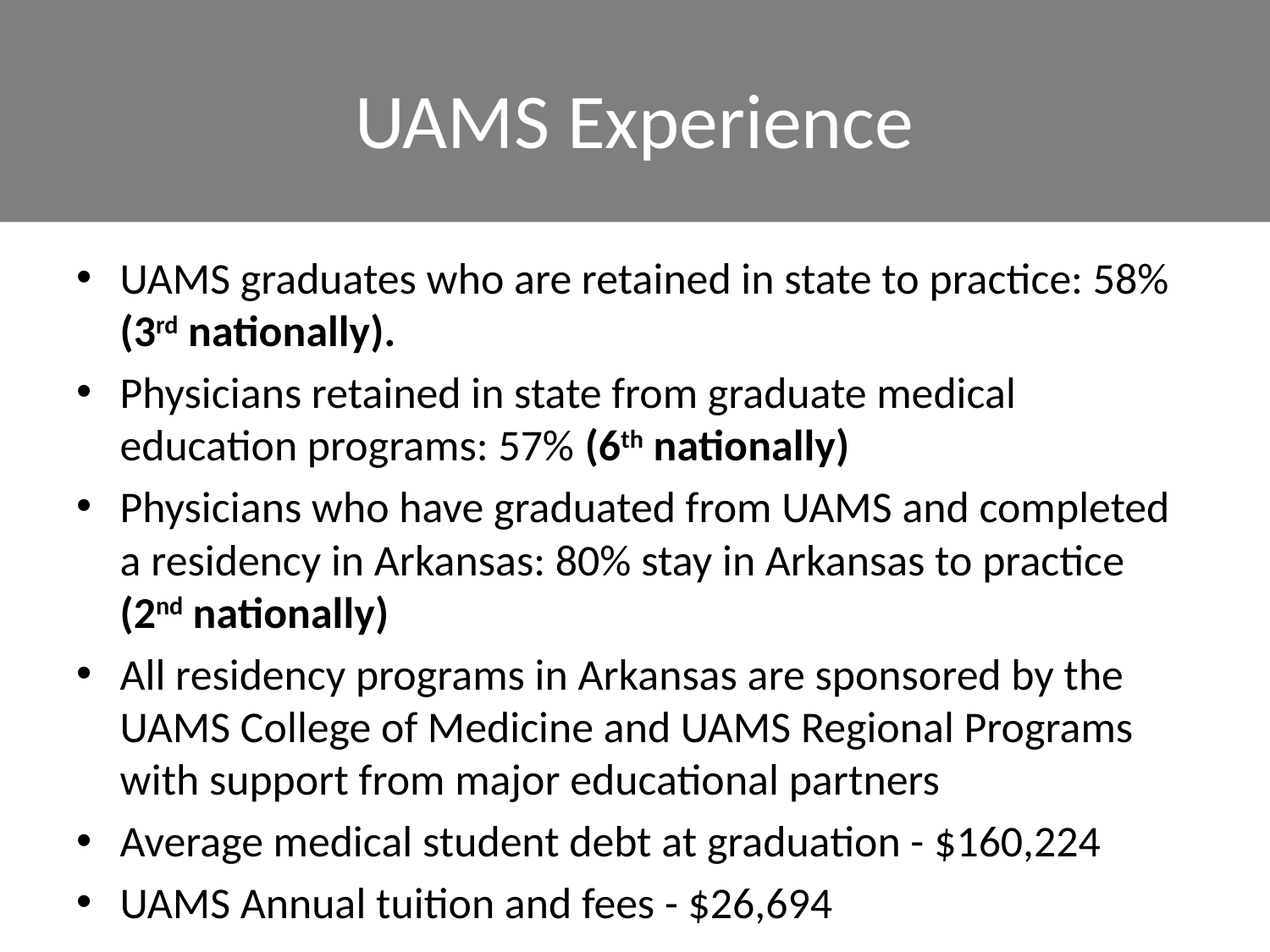

# UAMS Experience
UAMS graduates who are retained in state to practice: 58% (3rd nationally).
Physicians retained in state from graduate medical education programs: 57% (6th nationally)
Physicians who have graduated from UAMS and completed a residency in Arkansas: 80% stay in Arkansas to practice (2nd nationally)
All residency programs in Arkansas are sponsored by the UAMS College of Medicine and UAMS Regional Programs with support from major educational partners
Average medical student debt at graduation - $160,224
UAMS Annual tuition and fees - $26,694